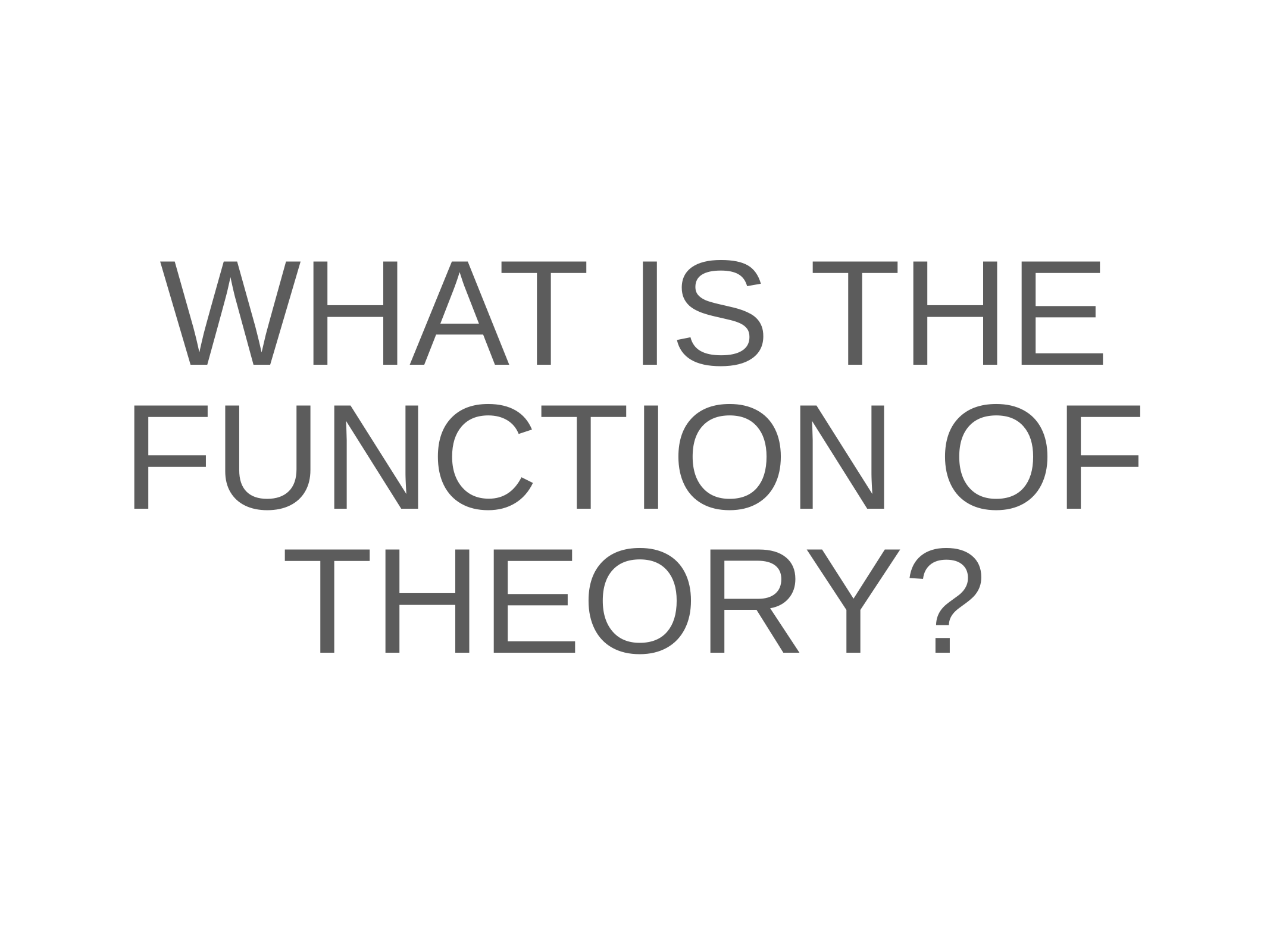

# What is the function of theory?